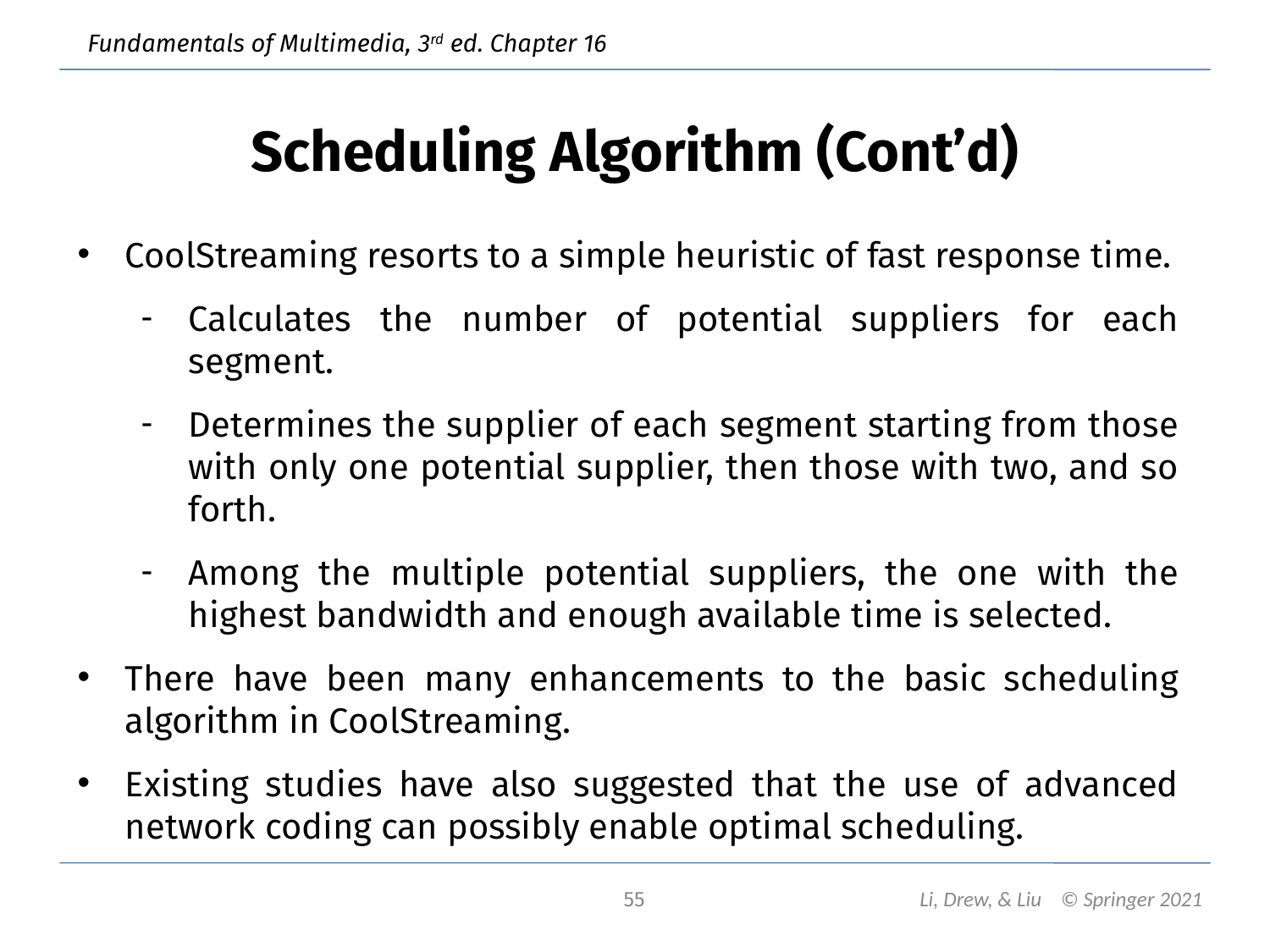

# Scheduling Algorithm (Cont’d)

CoolStreaming resorts to a simple heuristic of fast response time.
Calculates the number of potential suppliers for each segment.
Determines the supplier of each segment starting from those with only one potential supplier, then those with two, and so forth.
Among the multiple potential suppliers, the one with the highest bandwidth and enough available time is selected.
There have been many enhancements to the basic scheduling algorithm in CoolStreaming.
Existing studies have also suggested that the use of advanced network coding can possibly enable optimal scheduling.

55
Li, Drew, & Liu    © Springer 2021